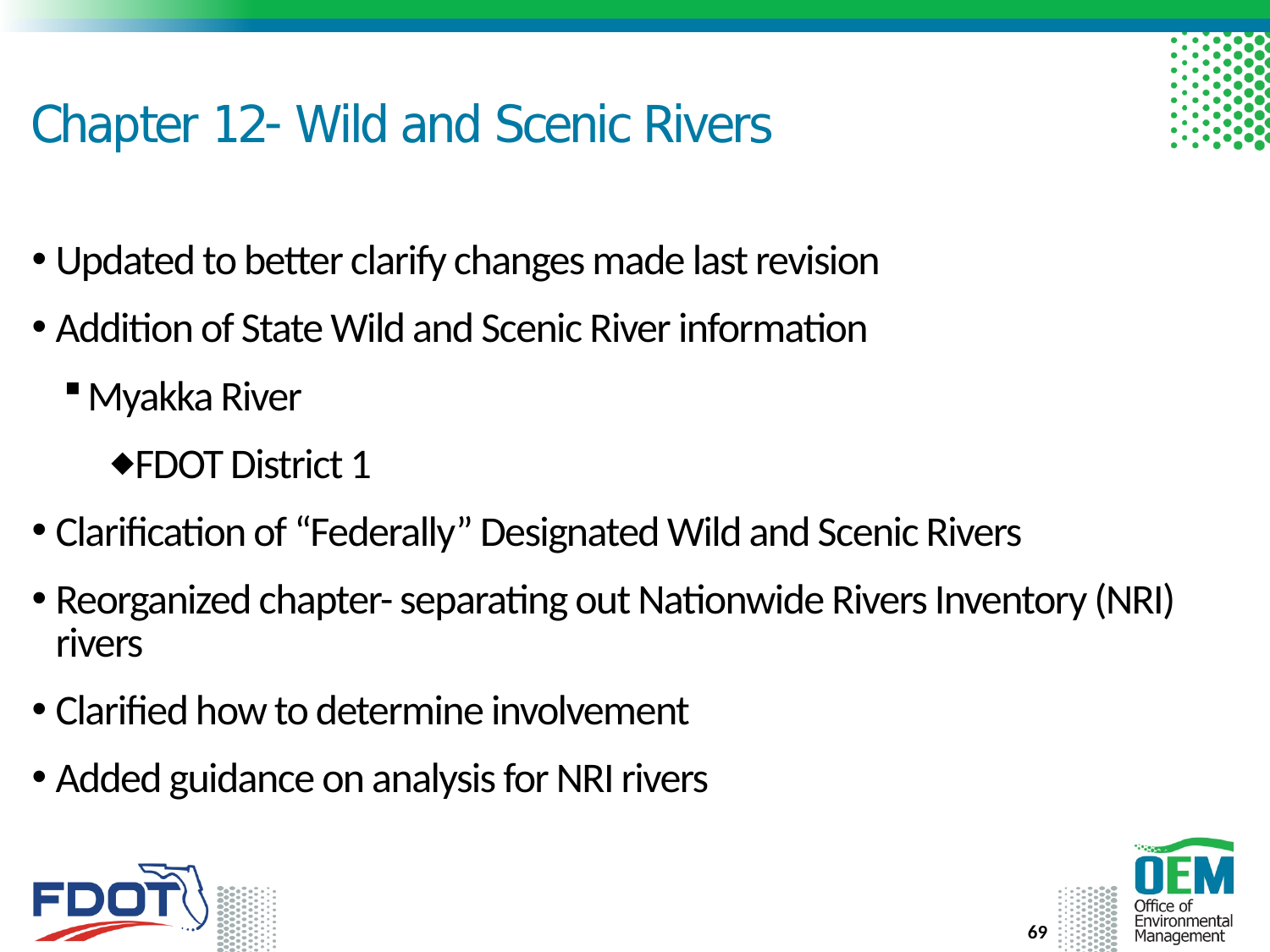

# Chapter 12- Wild and Scenic Rivers

Updated to better clarify changes made last revision
Addition of State Wild and Scenic River information
Myakka River
FDOT District 1
Clarification of “Federally” Designated Wild and Scenic Rivers
Reorganized chapter- separating out Nationwide Rivers Inventory (NRI) rivers
Clarified how to determine involvement
Added guidance on analysis for NRI rivers
69